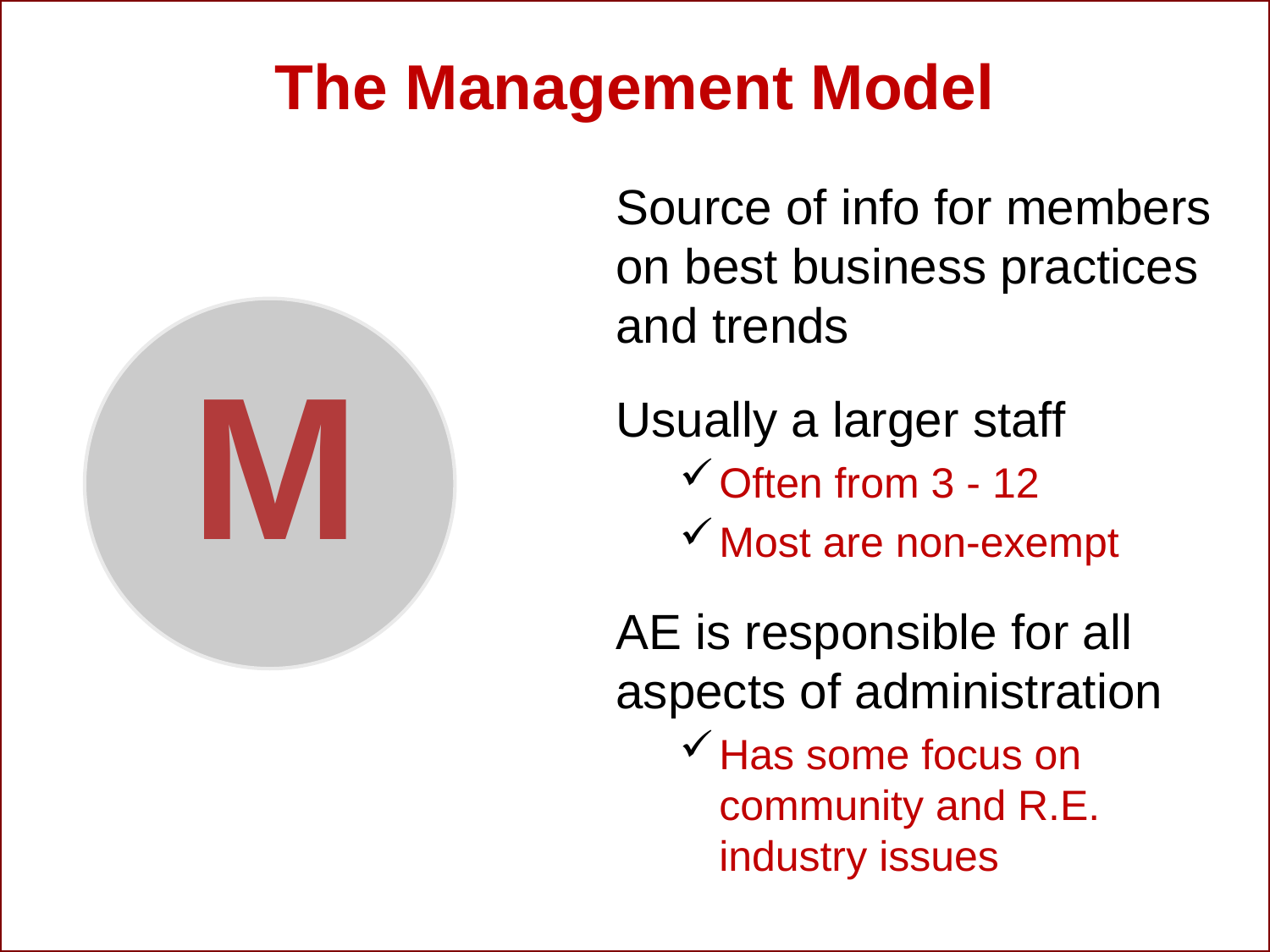

# The Management Model
Source of info for members on best business practices and trends

Usually a larger staff
Often from 3 - 12
Most are non-exempt

AE is responsible for all aspects of administration
Has some focus on community and R.E. industry issues

m
13